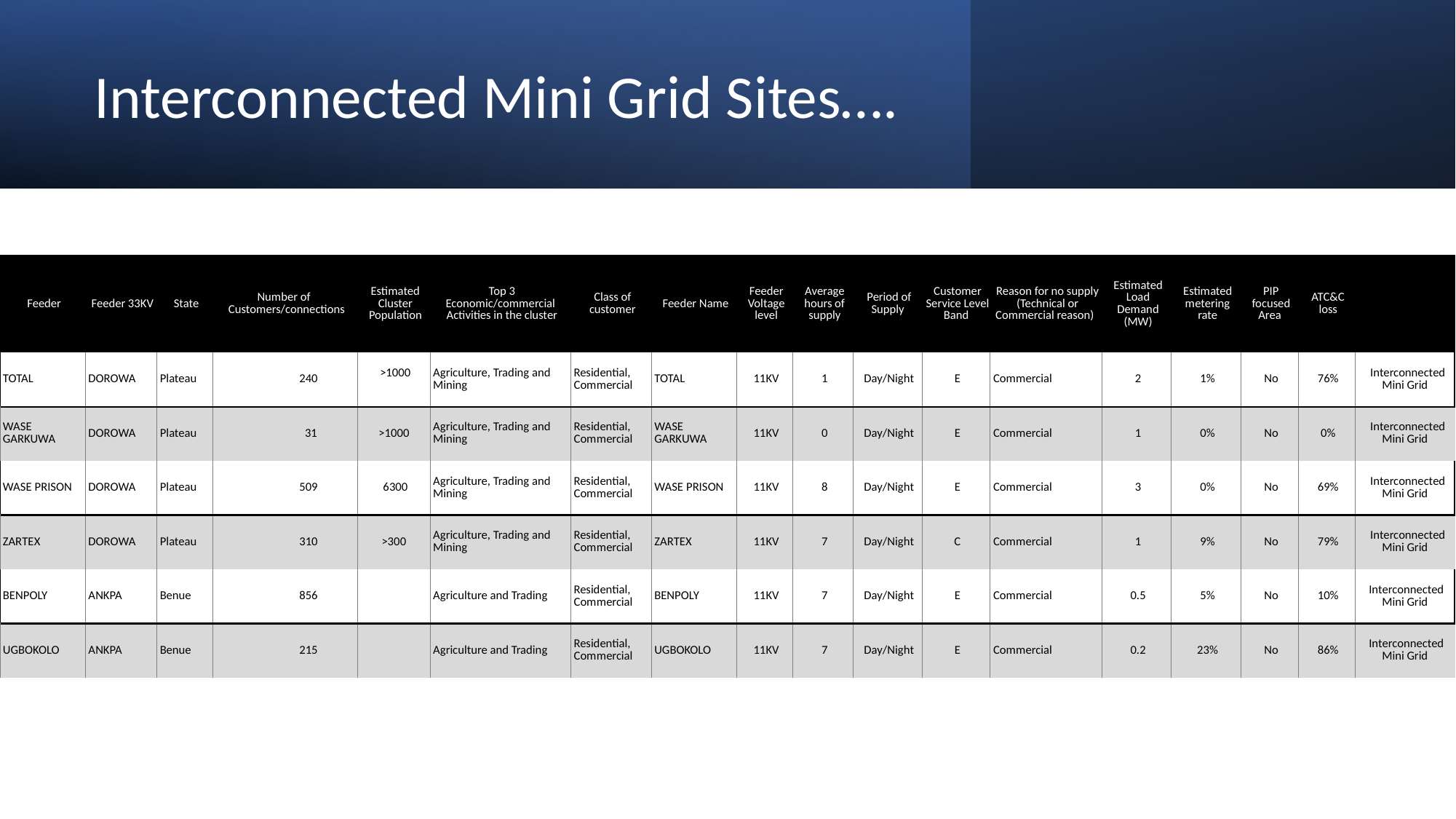

Interconnected Mini Grid Sites….
| Feeder | Feeder 33KV | State | Number of Customers/connections | Estimated Cluster Population | Top 3 Economic/commercial Activities in the cluster | Class of customer | Feeder Name | Feeder Voltage level | Average hours of supply | Period of Supply | Customer Service Level Band | Reason for no supply (Technical or Commercial reason) | Estimated Load Demand (MW) | Estimated metering rate | PIP focused Area | ATC&C loss |  |
| --- | --- | --- | --- | --- | --- | --- | --- | --- | --- | --- | --- | --- | --- | --- | --- | --- | --- |
| TOTAL | DOROWA | Plateau | 240 | >1000 | Agriculture, Trading and Mining | Residential, Commercial | TOTAL | 11KV | 1 | Day/Night | E | Commercial | 2 | 1% | No | 76% | Interconnected Mini Grid |
| WASE GARKUWA | DOROWA | Plateau | 31 | >1000 | Agriculture, Trading and Mining | Residential, Commercial | WASE GARKUWA | 11KV | 0 | Day/Night | E | Commercial | 1 | 0% | No | 0% | Interconnected Mini Grid |
| WASE PRISON | DOROWA | Plateau | 509 | 6300 | Agriculture, Trading and Mining | Residential, Commercial | WASE PRISON | 11KV | 8 | Day/Night | E | Commercial | 3 | 0% | No | 69% | Interconnected Mini Grid |
| ZARTEX | DOROWA | Plateau | 310 | >300 | Agriculture, Trading and Mining | Residential, Commercial | ZARTEX | 11KV | 7 | Day/Night | C | Commercial | 1 | 9% | No | 79% | Interconnected Mini Grid |
| BENPOLY | ANKPA | Benue | 856 |  | Agriculture and Trading | Residential, Commercial | BENPOLY | 11KV | 7 | Day/Night | E | Commercial | 0.5 | 5% | No | 10% | Interconnected Mini Grid |
| UGBOKOLO | ANKPA | Benue | 215 |  | Agriculture and Trading | Residential, Commercial | UGBOKOLO | 11KV | 7 | Day/Night | E | Commercial | 0.2 | 23% | No | 86% | Interconnected Mini Grid |